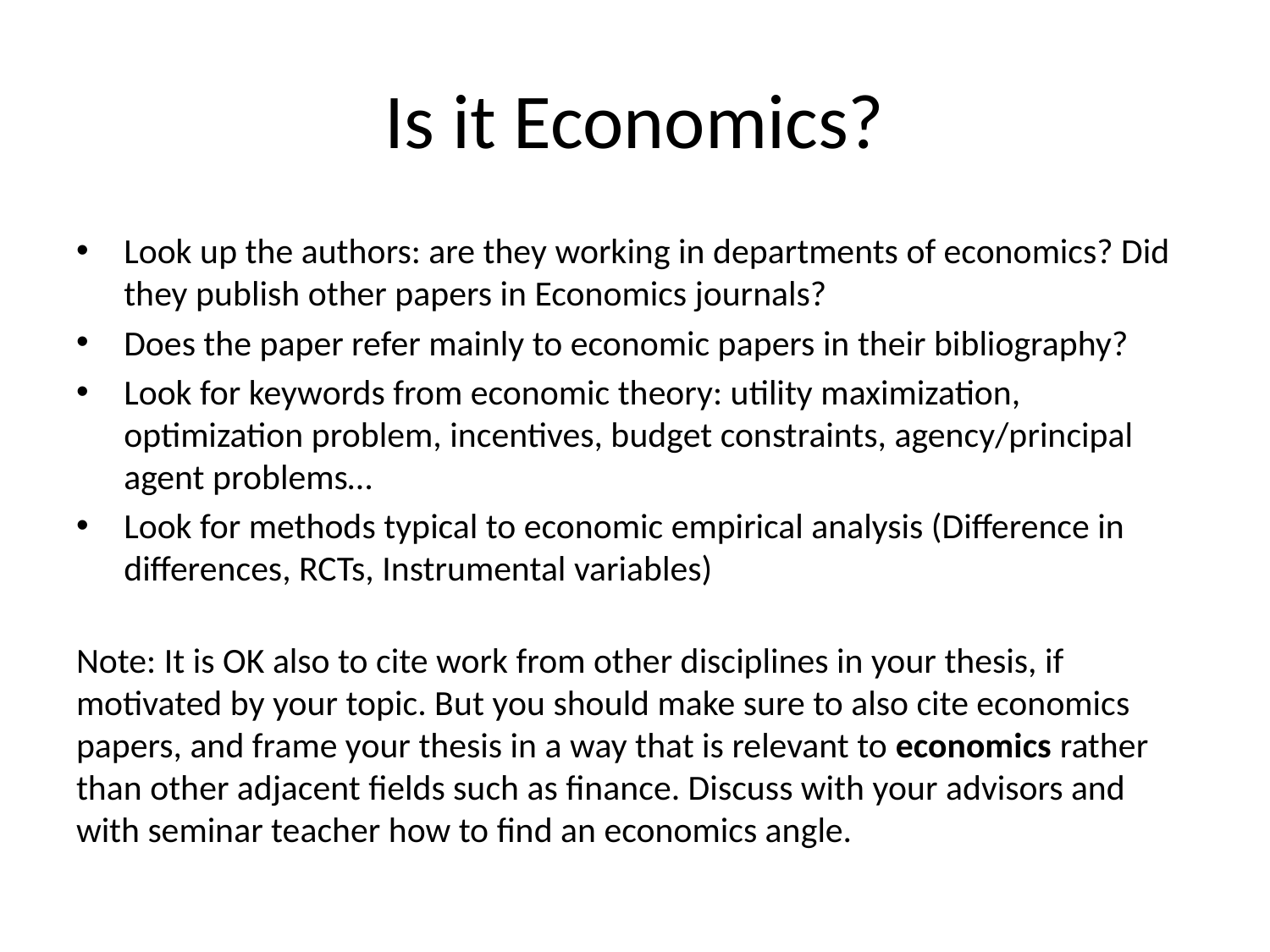

# Is it Economics?
Look up the authors: are they working in departments of economics? Did they publish other papers in Economics journals?
Does the paper refer mainly to economic papers in their bibliography?
Look for keywords from economic theory: utility maximization, optimization problem, incentives, budget constraints, agency/principal agent problems…
Look for methods typical to economic empirical analysis (Difference in differences, RCTs, Instrumental variables)
Note: It is OK also to cite work from other disciplines in your thesis, if motivated by your topic. But you should make sure to also cite economics papers, and frame your thesis in a way that is relevant to economics rather than other adjacent fields such as finance. Discuss with your advisors and with seminar teacher how to find an economics angle.